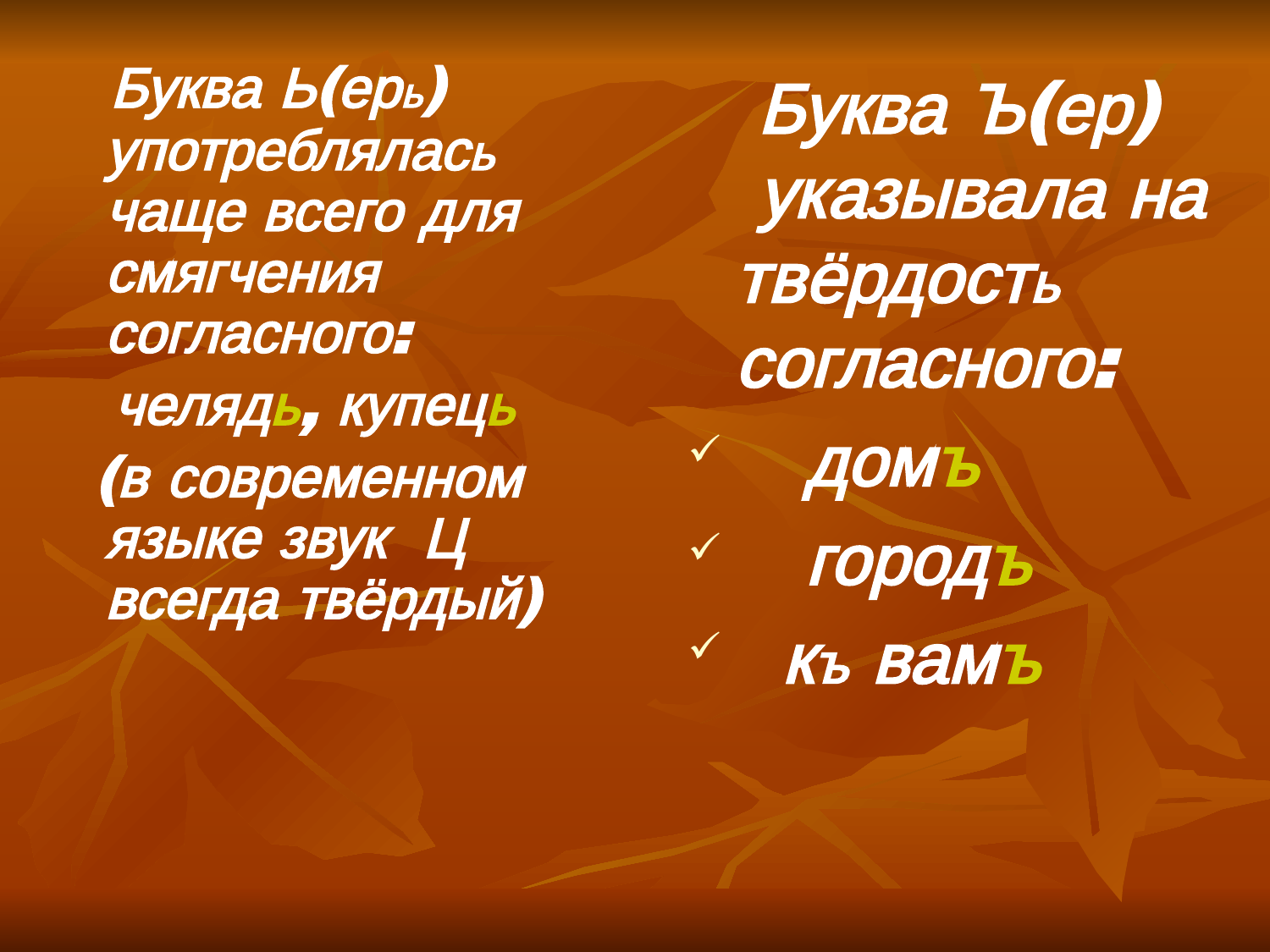

Буква Ь(ерь) употреблялась чаще всего для смягчения согласного:
   челядь, купець
  (в современном языке звук  Ц всегда твёрдый)
   Буква Ъ(ер)    указывала на твёрдость согласного:
   домъ
   городъ
  къ вамъ